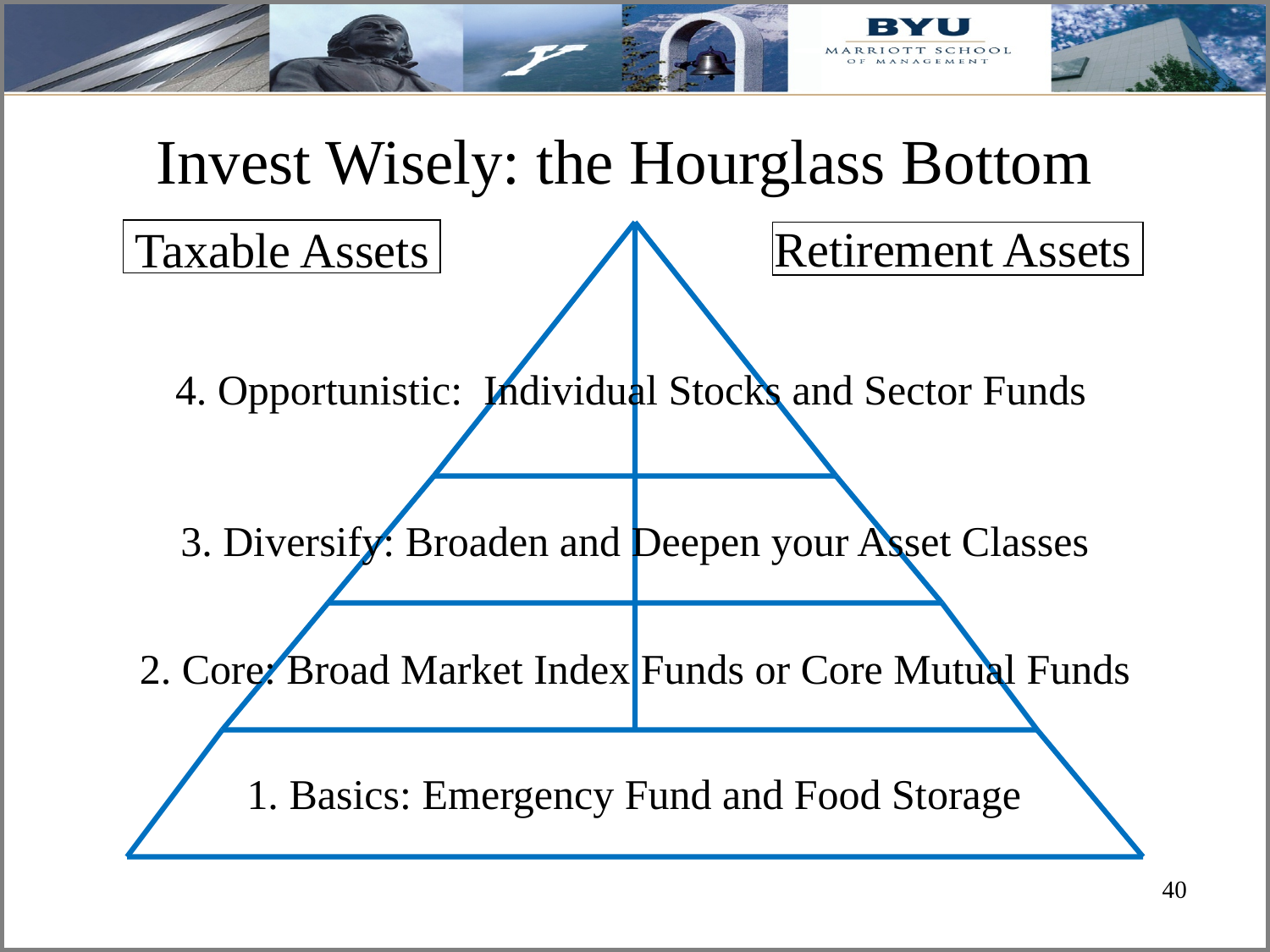

# Invest Wisely: the Hourglass Bottom
Retirement Assets
Taxable Assets

4. Opportunistic:  Individual Stocks and Sector Funds

3. Diversify: Broaden and Deepen your Asset Classes

2. Core: Broad Market Index Funds or Core Mutual Funds

1. Basics: Emergency Fund and Food Storage